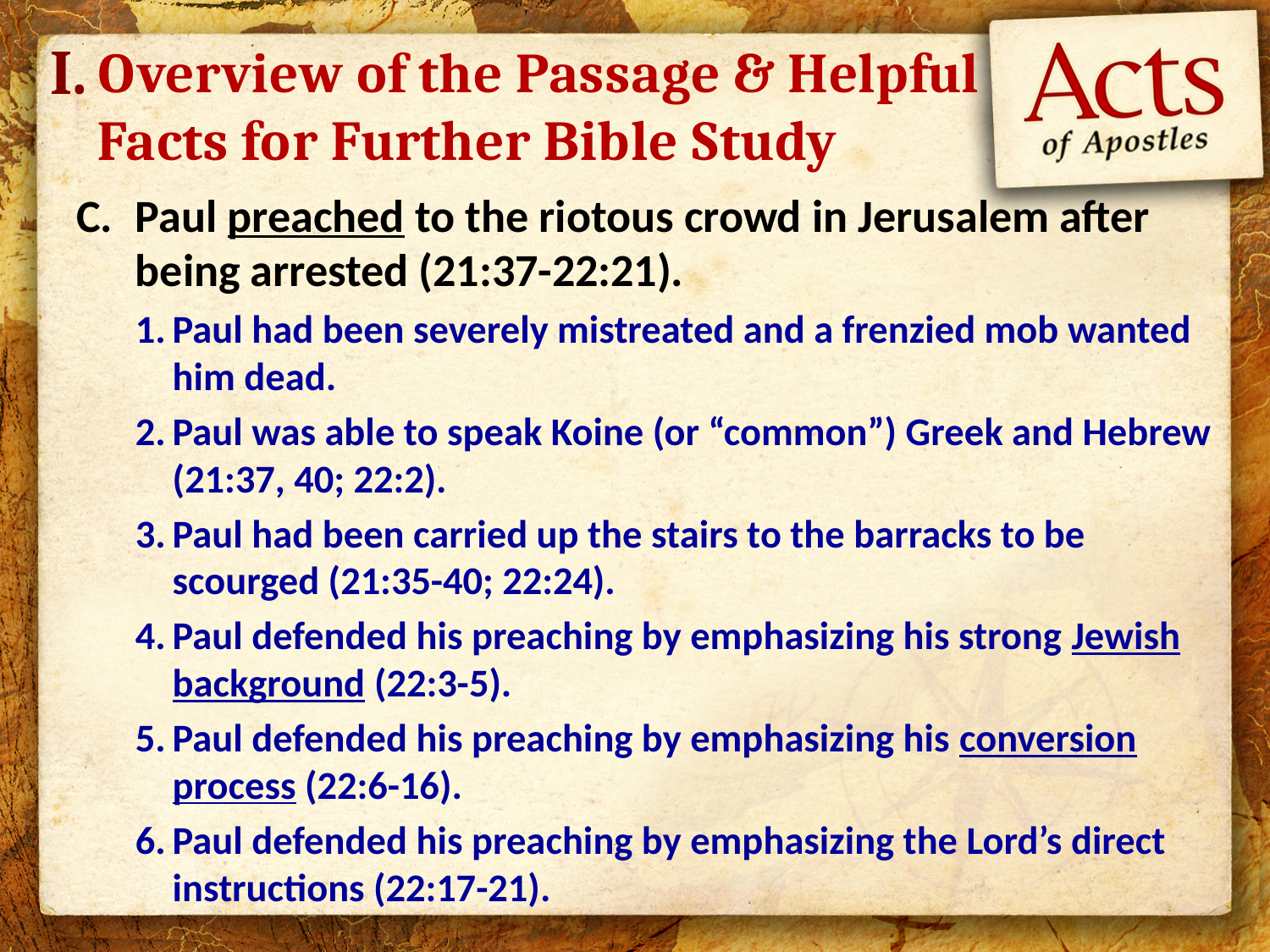

I.
# Overview of the Passage & Helpful Facts for Further Bible Study
Paul preached to the riotous crowd in Jerusalem after being arrested (21:37-22:21).
Paul had been severely mistreated and a frenzied mob wanted him dead.
Paul was able to speak Koine (or “common”) Greek and Hebrew (21:37, 40; 22:2).
Paul had been carried up the stairs to the barracks to be scourged (21:35-40; 22:24).
Paul defended his preaching by emphasizing his strong Jewish background (22:3-5).
Paul defended his preaching by emphasizing his conversion process (22:6-16).
Paul defended his preaching by emphasizing the Lord’s direct instructions (22:17-21).